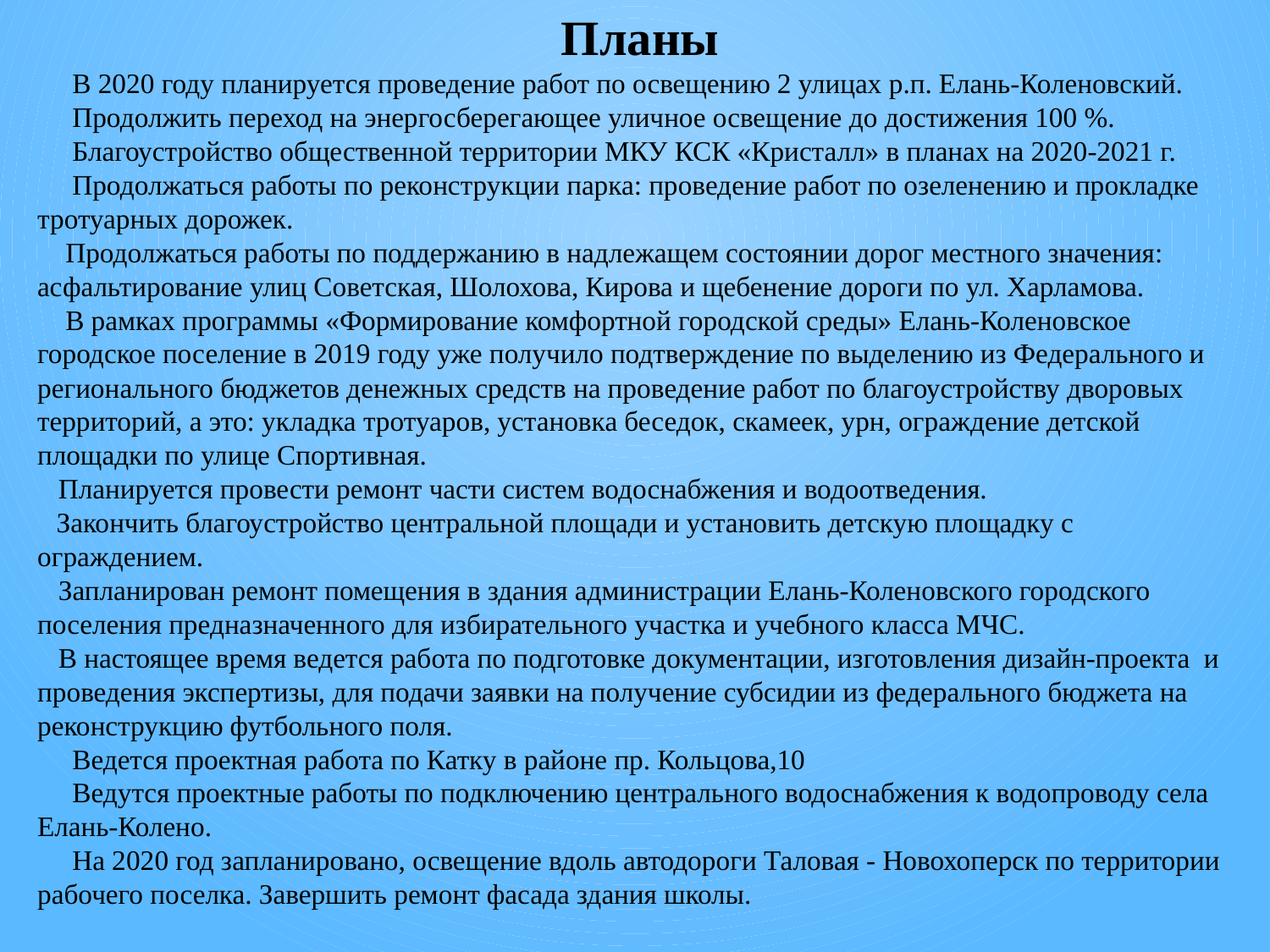

Планы
     В 2020 году планируется проведение работ по освещению 2 улицах р.п. Елань-Коленовский.
     Продолжить переход на энергосберегающее уличное освещение до достижения 100 %.
     Благоустройство общественной территории МКУ КСК «Кристалл» в планах на 2020-2021 г.
     Продолжаться работы по реконструкции парка: проведение работ по озеленению и прокладке тротуарных дорожек.
    Продолжаться работы по поддержанию в надлежащем состоянии дорог местного значения: асфальтирование улиц Советская, Шолохова, Кирова и щебенение дороги по ул. Харламова.
    В рамках программы «Формирование комфортной городской среды» Елань-Коленовское городское поселение в 2019 году уже получило подтверждение по выделению из Федерального и регионального бюджетов денежных средств на проведение работ по благоустройству дворовых территорий, а это: укладка тротуаров, установка беседок, скамеек, урн, ограждение детской площадки по улице Спортивная.
   Планируется провести ремонт части систем водоснабжения и водоотведения.
   Закончить благоустройство центральной площади и установить детскую площадку с ограждением.
   Запланирован ремонт помещения в здания администрации Елань-Коленовского городского поселения предназначенного для избирательного участка и учебного класса МЧС.
   В настоящее время ведется работа по подготовке документации, изготовления дизайн-проекта  и проведения экспертизы, для подачи заявки на получение субсидии из федерального бюджета на реконструкцию футбольного поля.
     Ведется проектная работа по Катку в районе пр. Кольцова,10
     Ведутся проектные работы по подключению центрального водоснабжения к водопроводу села Елань-Колено.
     На 2020 год запланировано, освещение вдоль автодороги Таловая - Новохоперск по территории рабочего поселка. Завершить ремонт фасада здания школы.